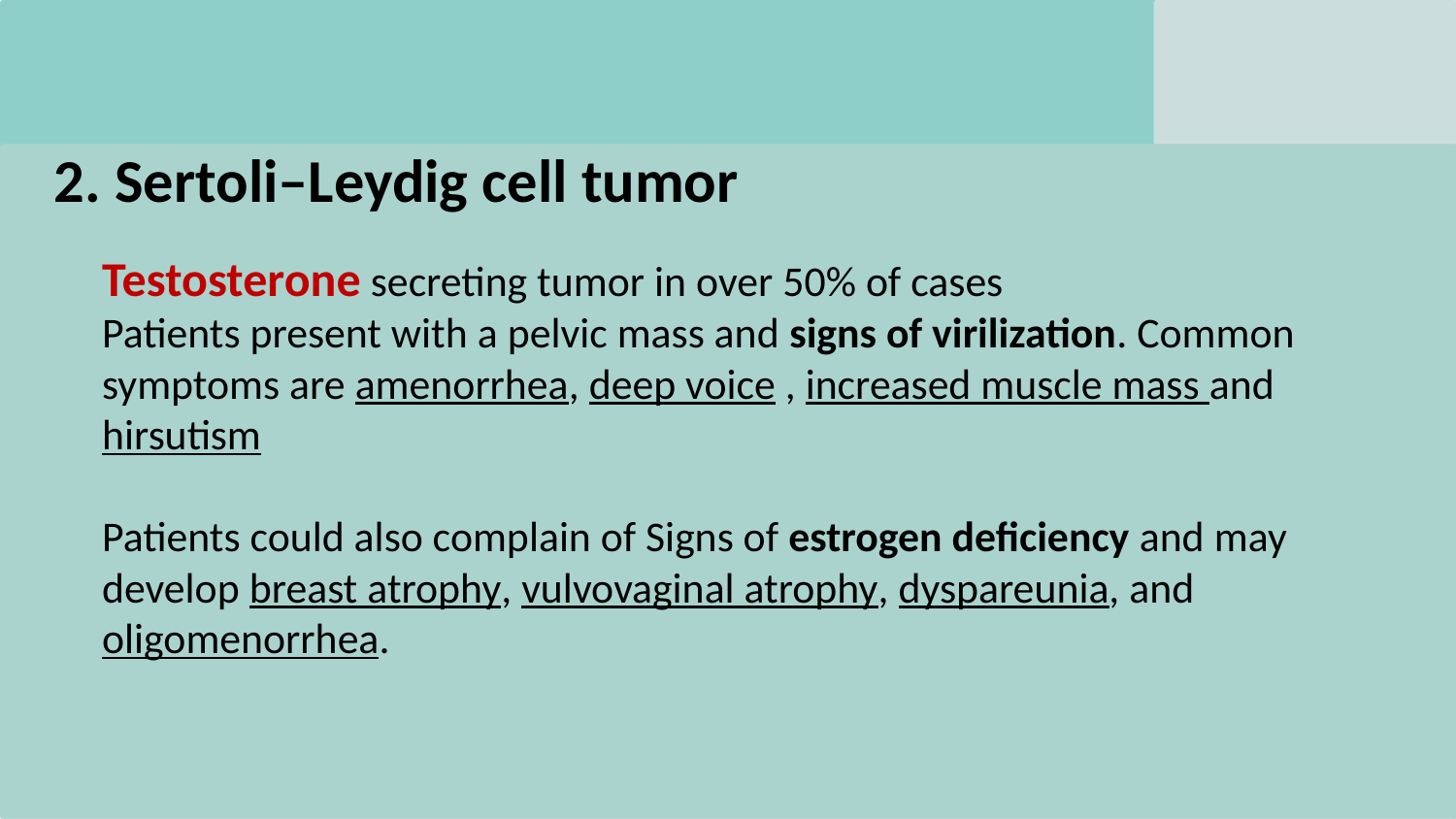

2. Sertoli–Leydig cell tumor
Testosterone secreting tumor in over 50% of cases
Patients present with a pelvic mass and signs of virilization. Common symptoms are amenorrhea, deep voice , increased muscle mass and hirsutism

Patients could also complain of Signs of estrogen deficiency and may develop breast atrophy, vulvovaginal atrophy, dyspareunia, and oligomenorrhea.